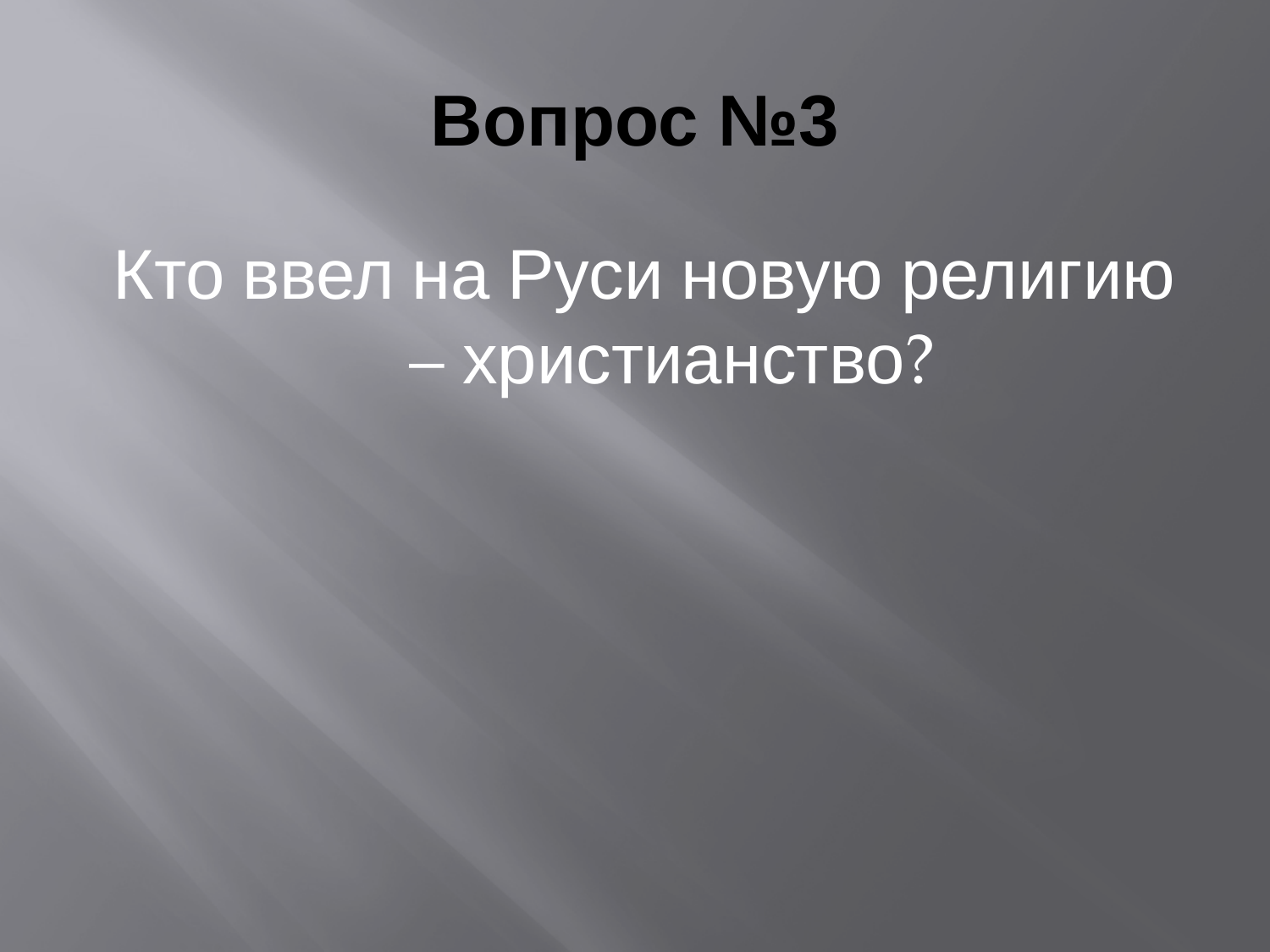

# Вопрос №3
Кто ввел на Руси новую религию – христианство?